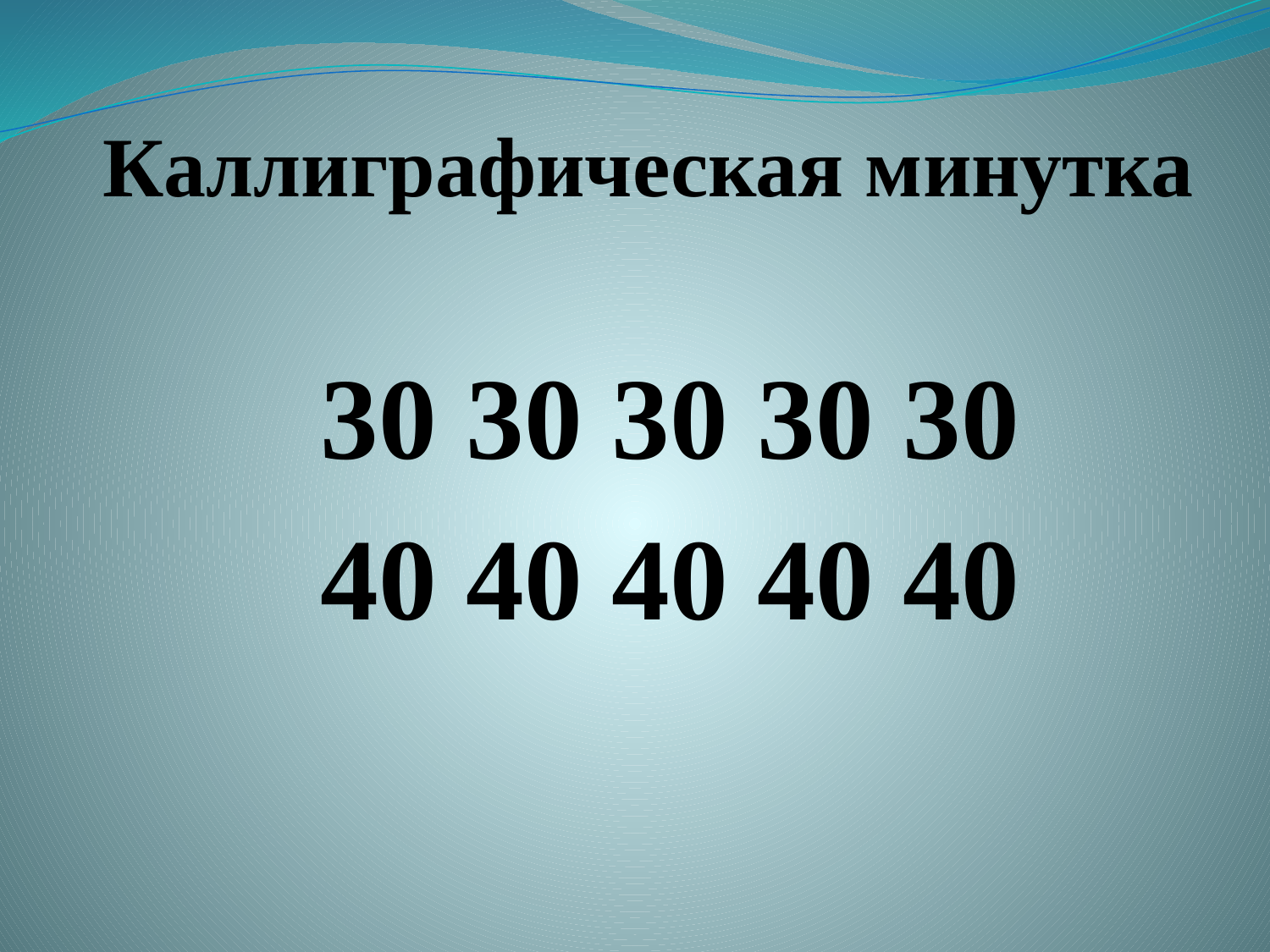

Каллиграфическая минутка
30 30 30 30 30
40 40 40 40 40